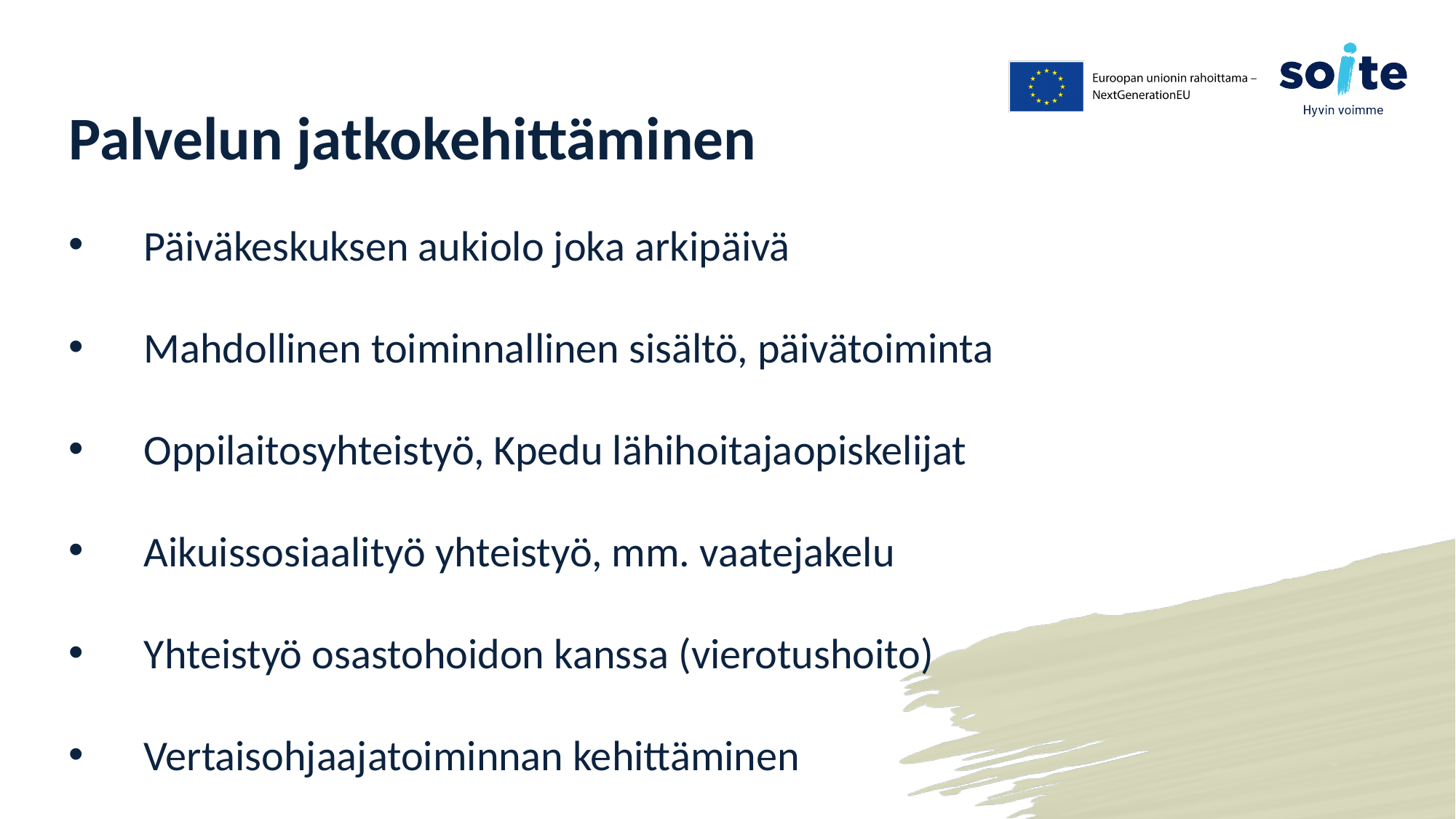

# Palvelun jatkokehittäminen
Päiväkeskuksen aukiolo joka arkipäivä

Mahdollinen toiminnallinen sisältö, päivätoiminta

Oppilaitosyhteistyö, Kpedu lähihoitajaopiskelijat

Aikuissosiaalityö yhteistyö, mm. vaatejakelu

Yhteistyö osastohoidon kanssa (vierotushoito)

Vertaisohjaajatoiminnan kehittäminen